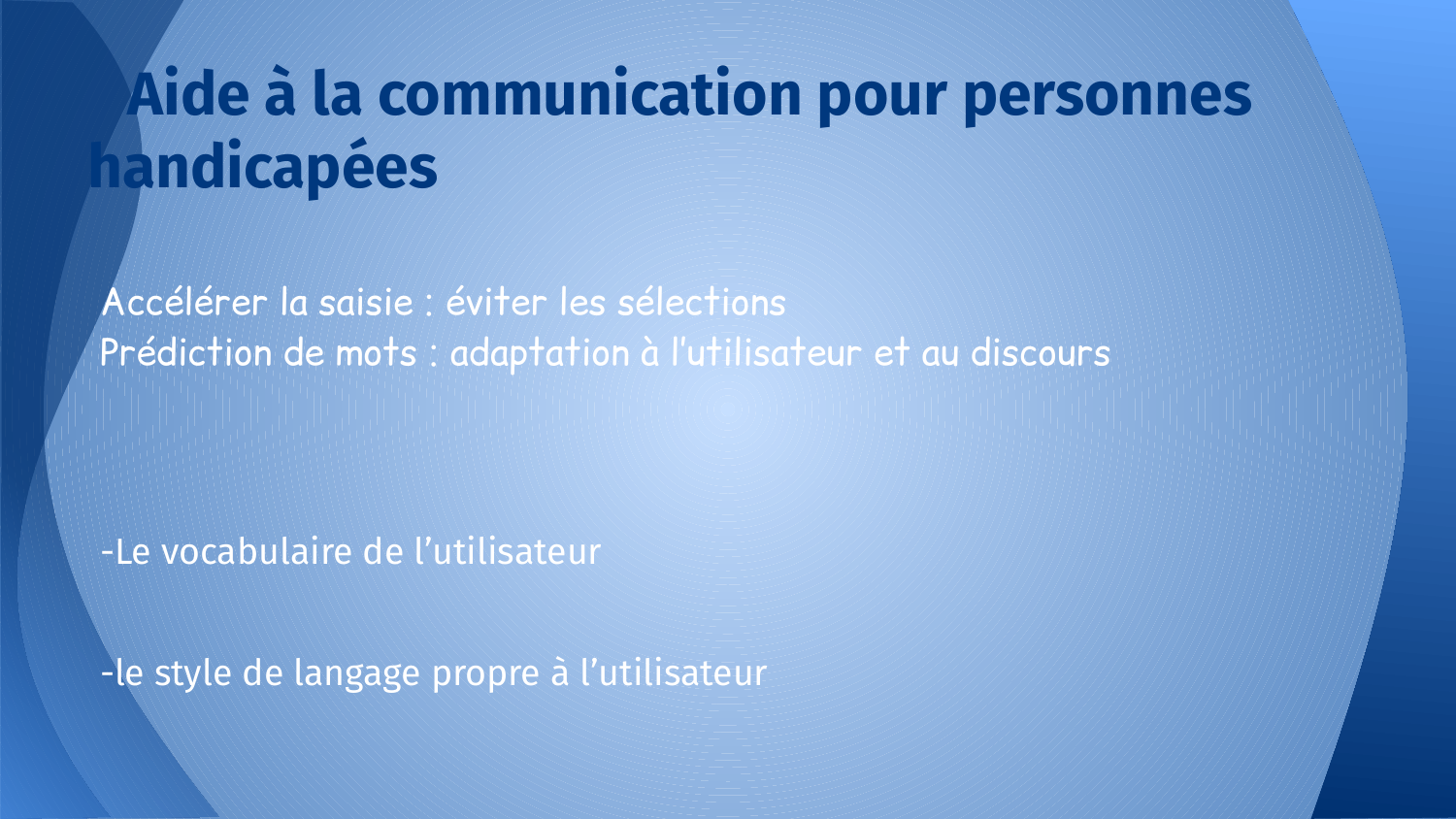

# Aide à la communication pour personnes handicapées

Accélérer la saisie : éviter les sélections
Prédiction de mots : adaptation à l’utilisateur et au discours

-Le vocabulaire de l’utilisateur

-le style de langage propre à l’utilisateur